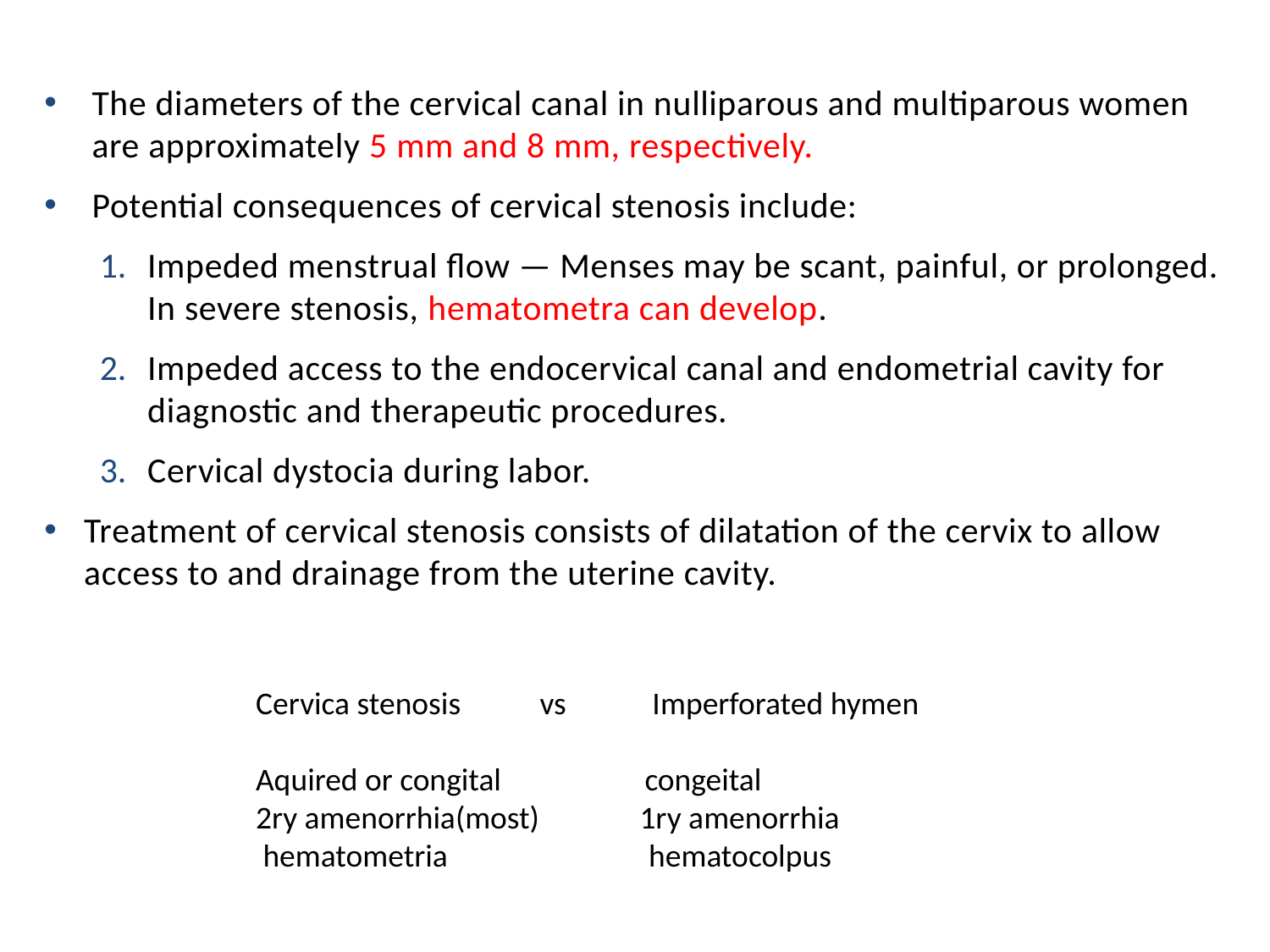

The diameters of the cervical canal in nulliparous and multiparous women are approximately 5 mm and 8 mm, respectively.
Potential consequences of cervical stenosis include:
Impeded menstrual flow — Menses may be scant, painful, or prolonged. In severe stenosis, hematometra can develop.
Impeded access to the endocervical canal and endometrial cavity for diagnostic and therapeutic procedures.
Cervical dystocia during labor.
Treatment of cervical stenosis consists of dilatation of the cervix to allow access to and drainage from the uterine cavity.

Cervica stenosis           vs            Imperforated hymen

Aquired or congital                    congeital
2ry amenorrhia(most)              1ry amenorrhia
 hematometria                            hematocolpus